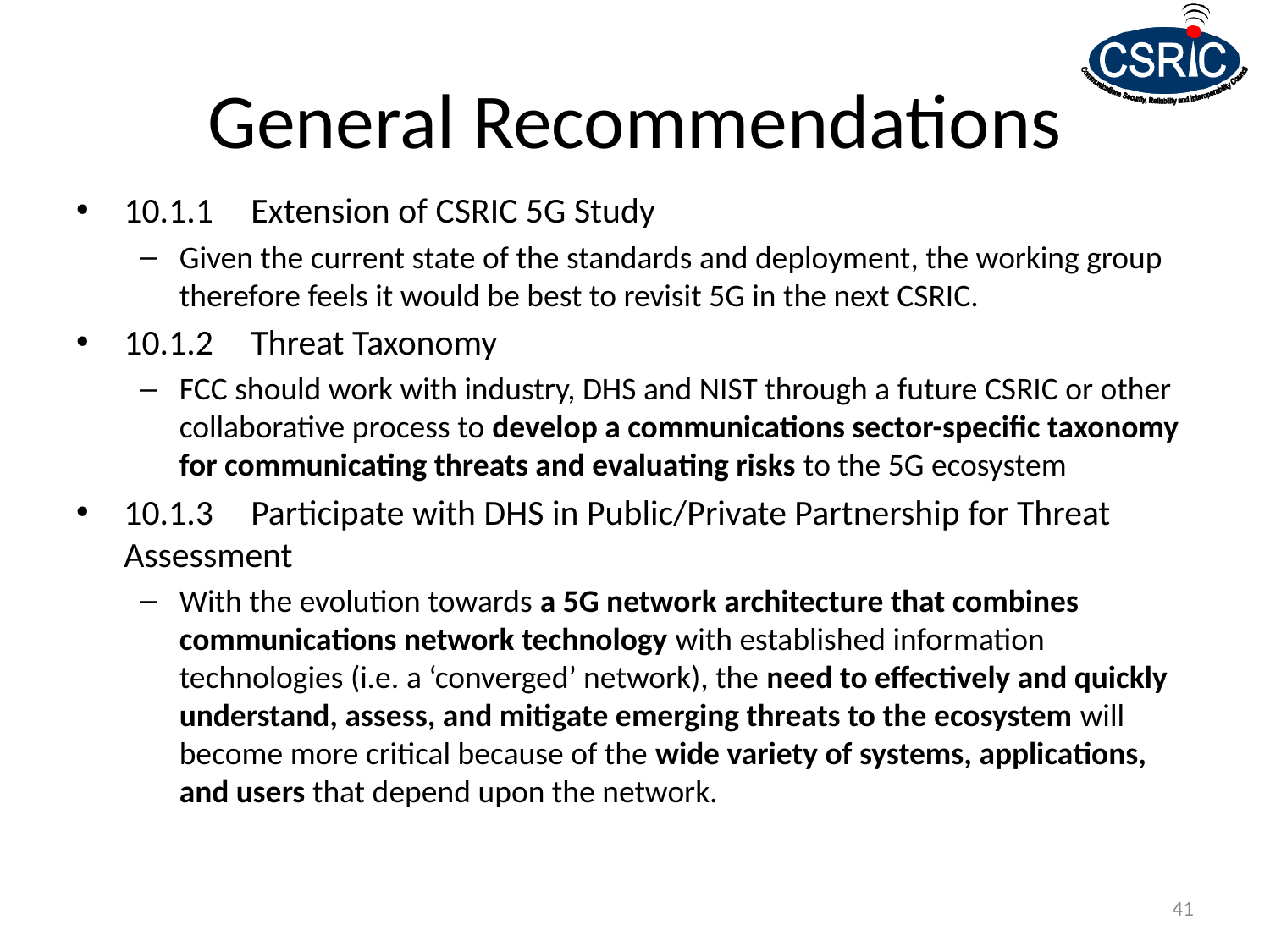

# General Recommendations
10.1.1	Extension of CSRIC 5G Study
Given the current state of the standards and deployment, the working group therefore feels it would be best to revisit 5G in the next CSRIC.
10.1.2 	Threat Taxonomy
FCC should work with industry, DHS and NIST through a future CSRIC or other collaborative process to develop a communications sector-specific taxonomy for communicating threats and evaluating risks to the 5G ecosystem
10.1.3	Participate with DHS in Public/Private Partnership for Threat Assessment
With the evolution towards a 5G network architecture that combines communications network technology with established information technologies (i.e. a ‘converged’ network), the need to effectively and quickly understand, assess, and mitigate emerging threats to the ecosystem will become more critical because of the wide variety of systems, applications, and users that depend upon the network.
41